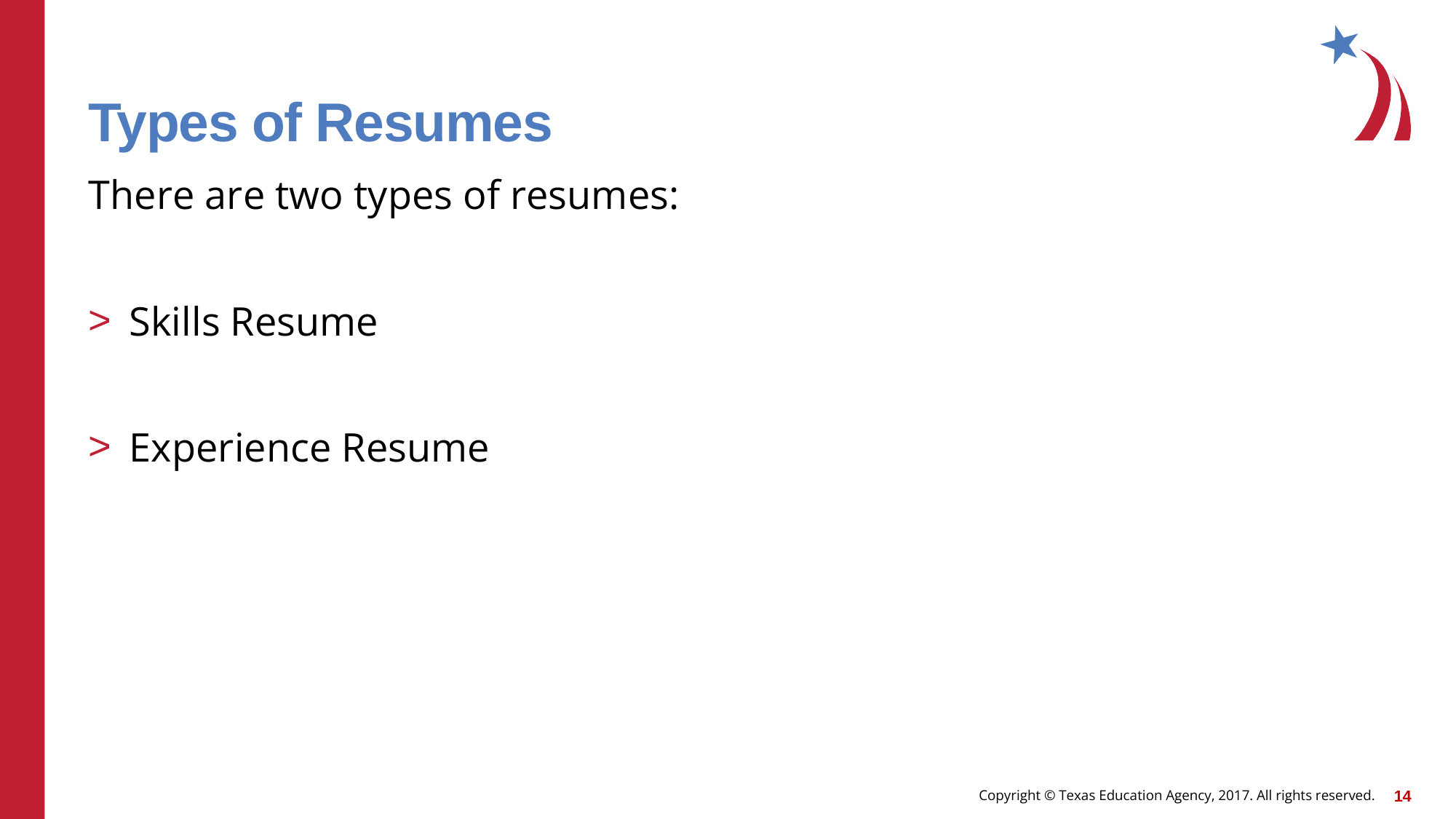

# Types of Resumes
There are two types of resumes:

Skills Resume

Experience Resume